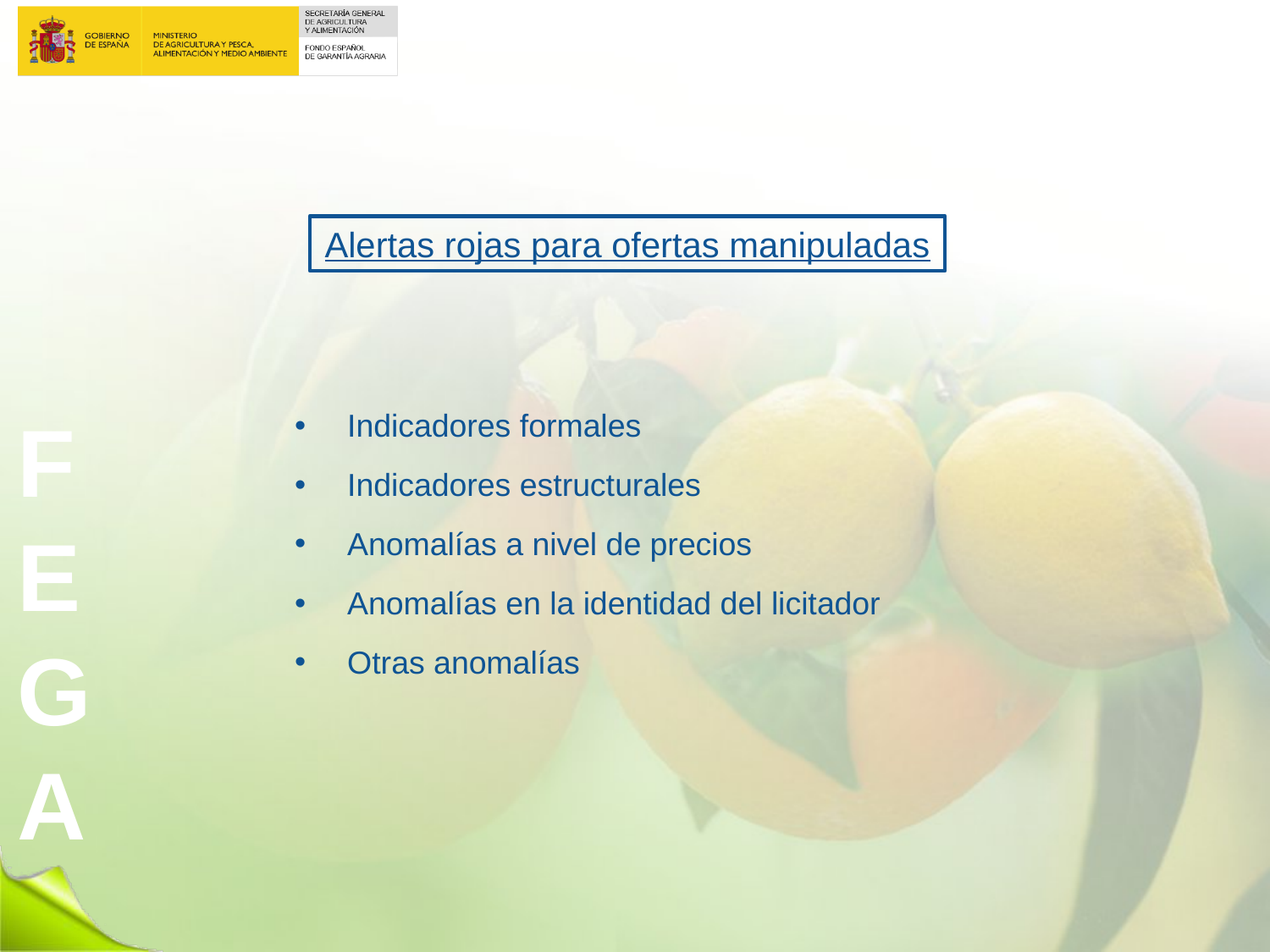

Alertas rojas para ofertas manipuladas

Indicadores formales
Indicadores estructurales
Anomalías a nivel de precios
Anomalías en la identidad del licitador
Otras anomalías